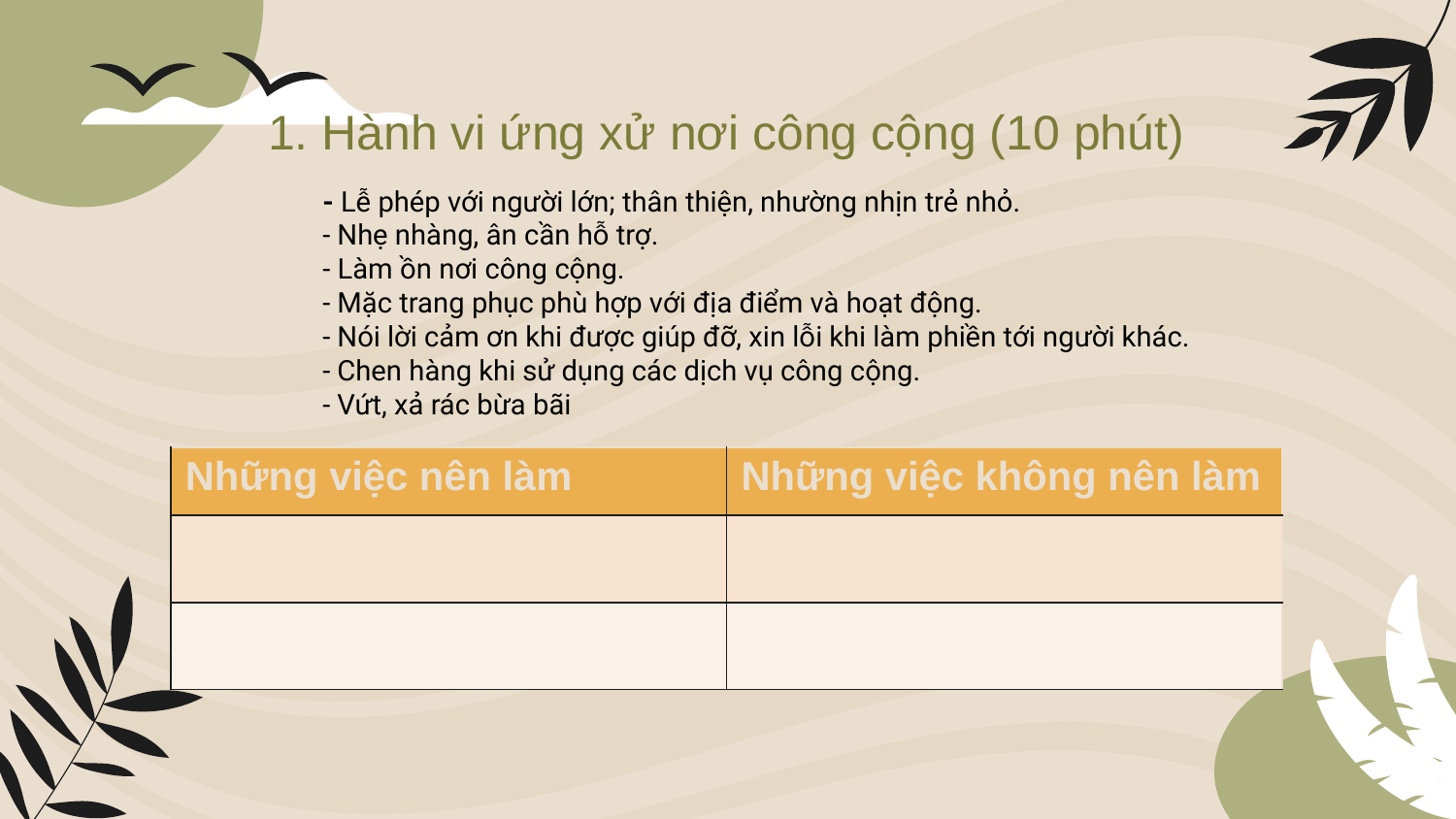

# 1. Hành vi ứng xử nơi công cộng (10 phút)
- Lễ phép với người lớn; thân thiện, nhường nhịn trẻ nhỏ.
- Nhẹ nhàng, ân cần hỗ trợ.
- Làm ồn nơi công cộng.
- Mặc trang phục phù hợp với địa điểm và hoạt động.
- Nói lời cảm ơn khi được giúp đỡ, xin lỗi khi làm phiền tới người khác.
- Chen hàng khi sử dụng các dịch vụ công cộng.
- Vứt, xả rác bừa bãi
| Những việc nên làm | Những việc không nên làm |
| --- | --- |
|  |  |
|  |  |